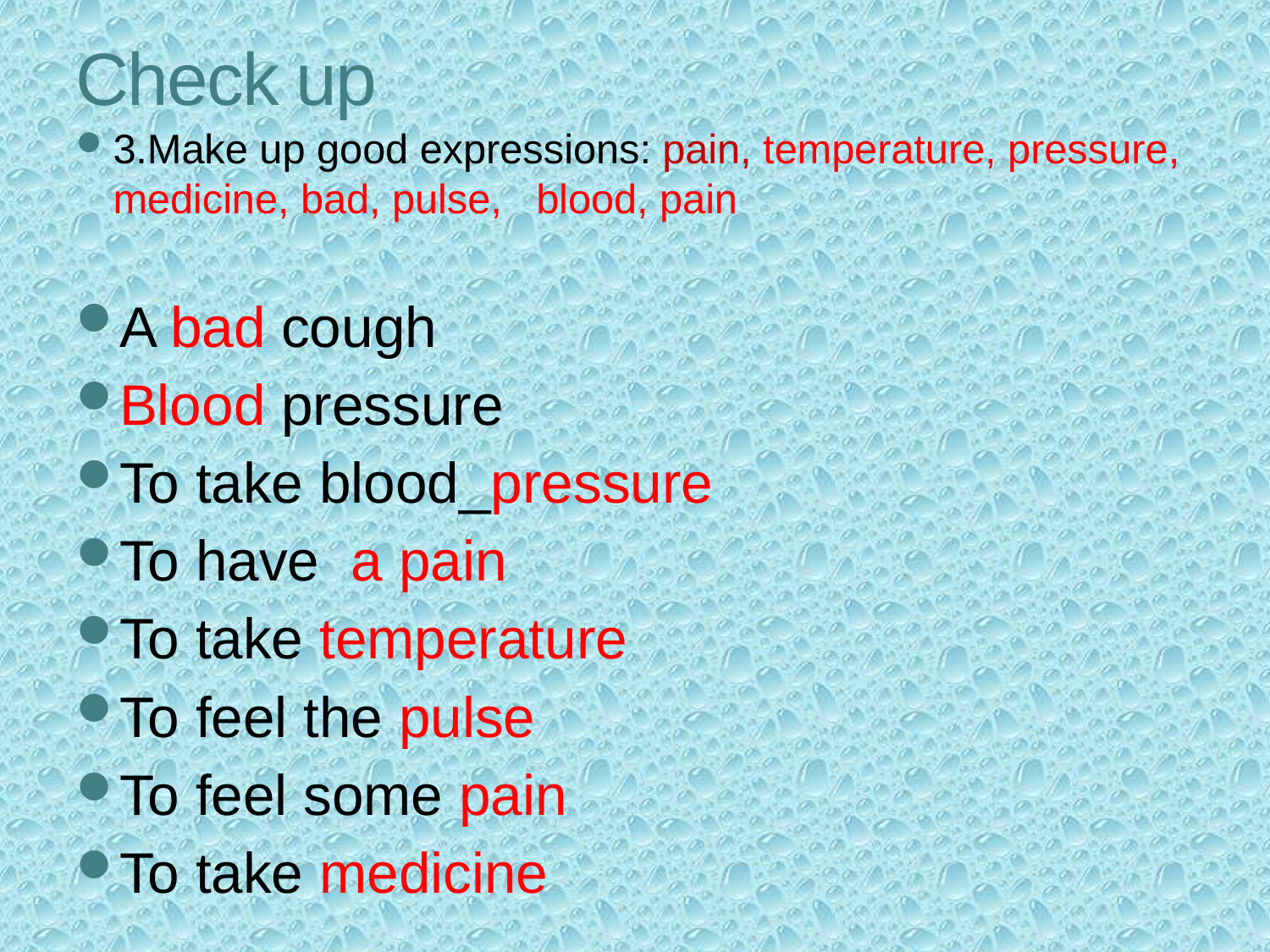

# Check up
3.Make up good expressions: pain, temperature, pressure, medicine, bad, pulse,   blood, pain

A bad cough
Blood pressure
To take blood_pressure
To have  a pain
To take temperature
To feel the pulse
To feel some pain
To take medicine